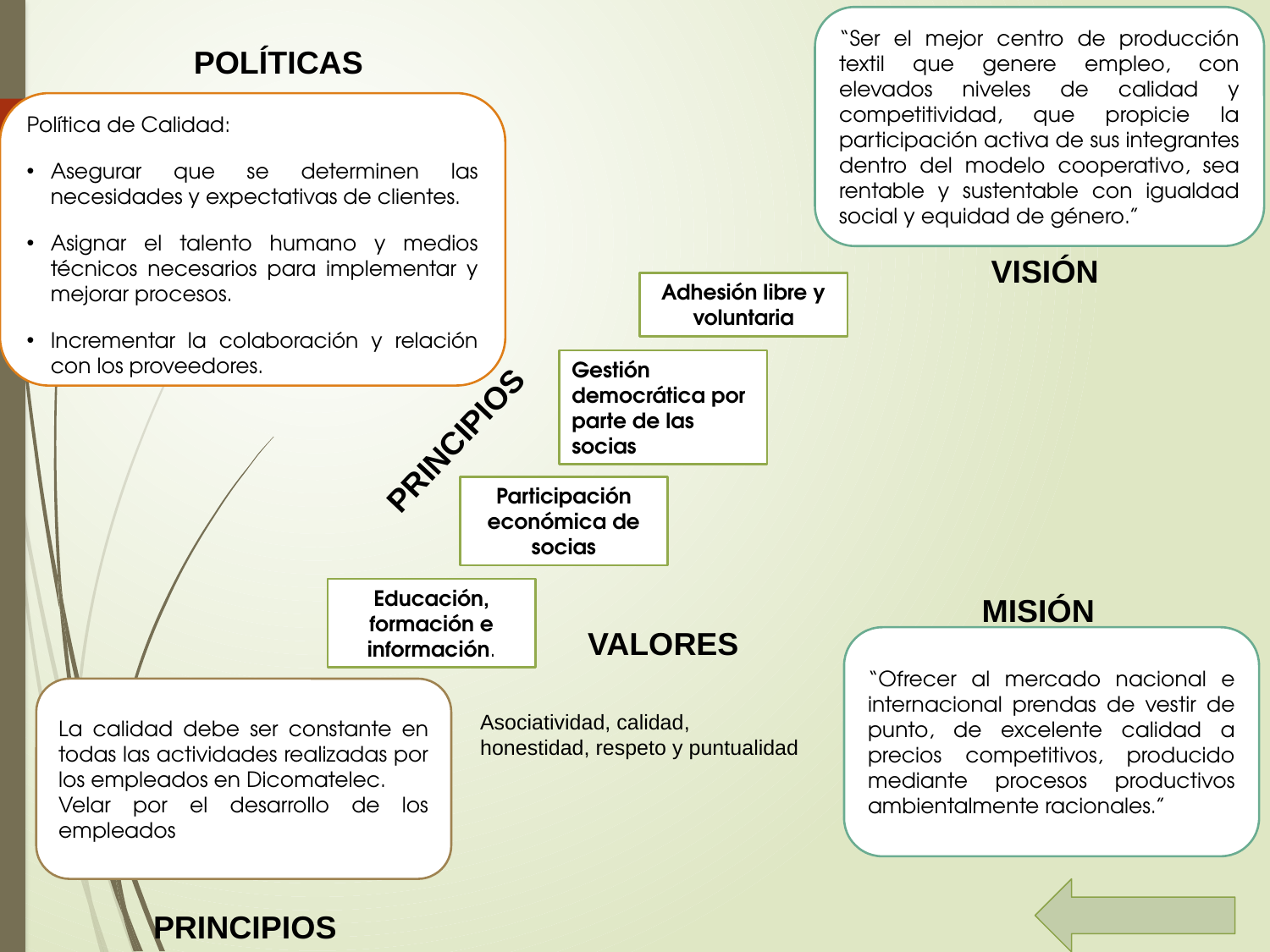

“Ser el mejor centro de producción textil que genere empleo, con elevados niveles de calidad y competitividad, que propicie la participación activa de sus integrantes dentro del modelo cooperativo, sea rentable y sustentable con igualdad social y equidad de género.”
POLÍTICAS

Política de Calidad:
Asegurar que se determinen las necesidades y expectativas de clientes.
Asignar el talento humano y medios técnicos necesarios para implementar y mejorar procesos.
Incrementar la colaboración y relación con los proveedores.

VISIÓN
Adhesión libre y voluntaria
Gestión democrática por parte de las socias
PRINCIPIOS
Participación económica de socias
Educación, formación e información.
MISIÓN
VALORES
“Ofrecer al mercado nacional e internacional prendas de vestir de punto, de excelente calidad a precios competitivos, producido mediante procesos productivos ambientalmente racionales.”
La calidad debe ser constante en todas las actividades realizadas por los empleados en Dicomatelec.
Velar por el desarrollo de los empleados
Asociatividad, calidad, honestidad, respeto y puntualidad

PRINCIPIOS